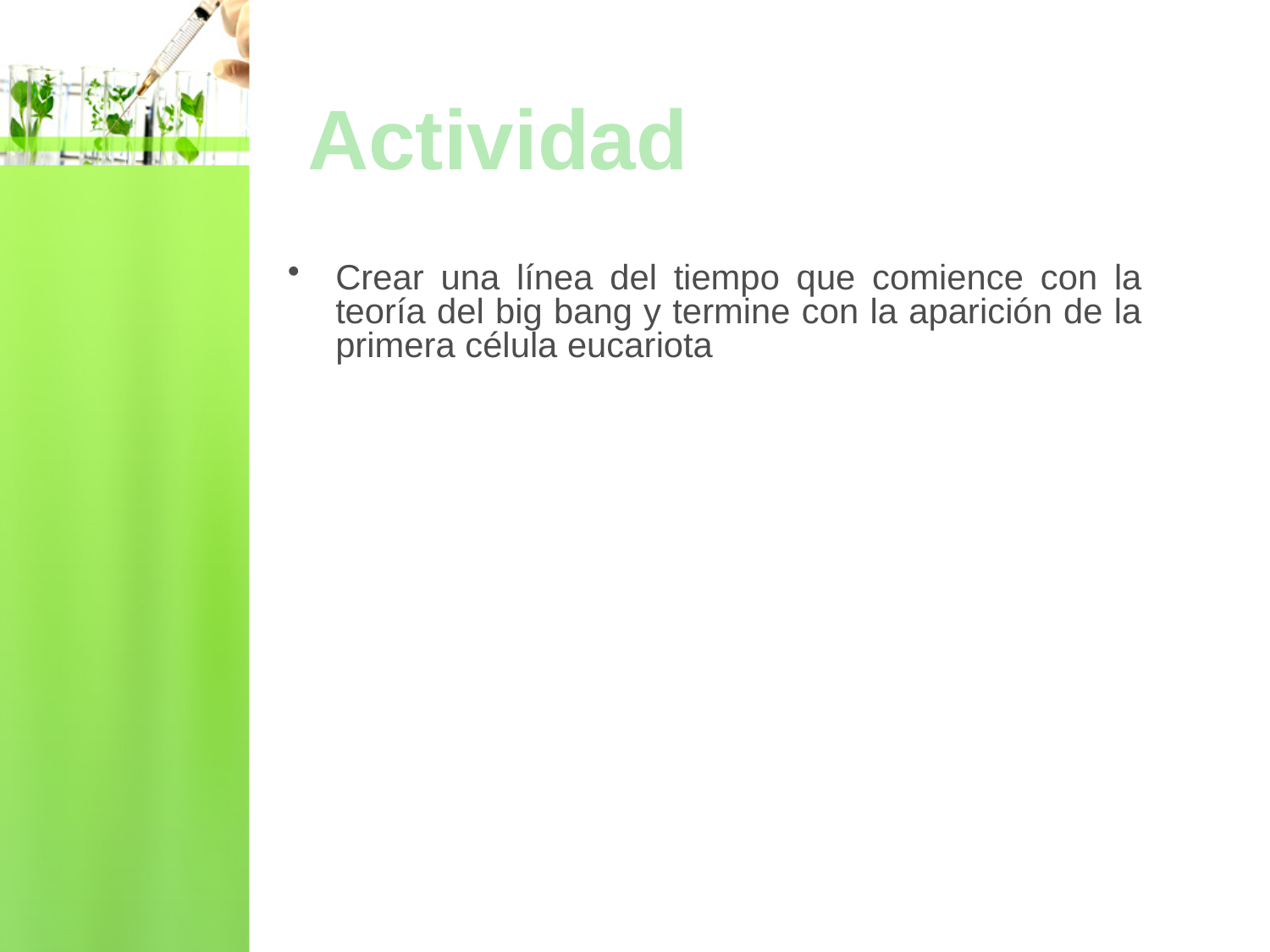

# Actividad
Crear una línea del tiempo que comience con la teoría del big bang y termine con la aparición de la primera célula eucariota